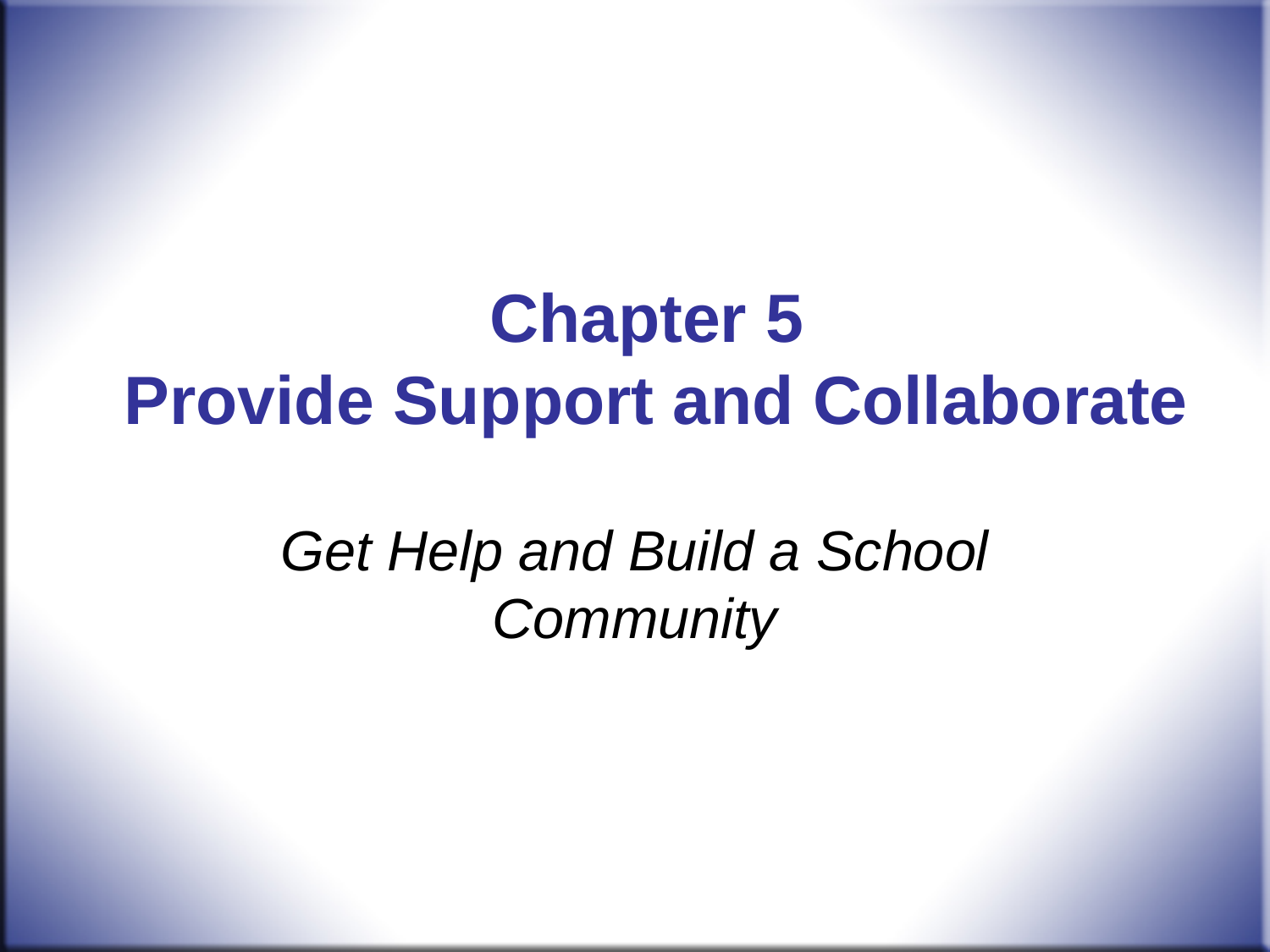

Chapter 5
Provide Support and Collaborate
Get Help and Build a School Community